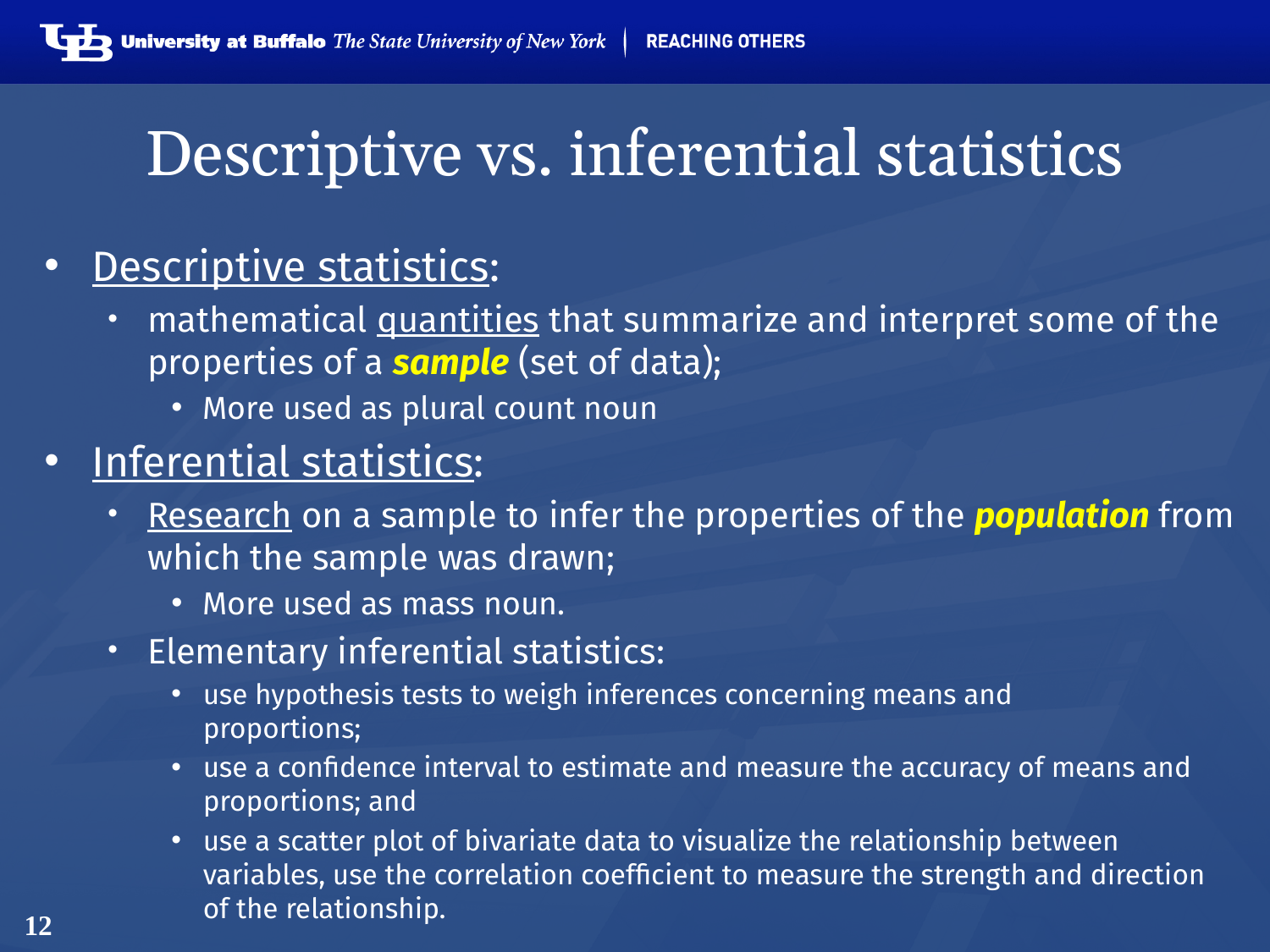

# Descriptive vs. inferential statistics
Descriptive statistics:
mathematical quantities that summarize and interpret some of the properties of a sample (set of data);
More used as plural count noun
Inferential statistics:
Research on a sample to infer the properties of the population from which the sample was drawn;
More used as mass noun.
Elementary inferential statistics:
use hypothesis tests to weigh inferences concerning means and proportions;
use a confidence interval to estimate and measure the accuracy of means and proportions; and
use a scatter plot of bivariate data to visualize the relationship between variables, use the correlation coefficient to measure the strength and direction of the relationship.